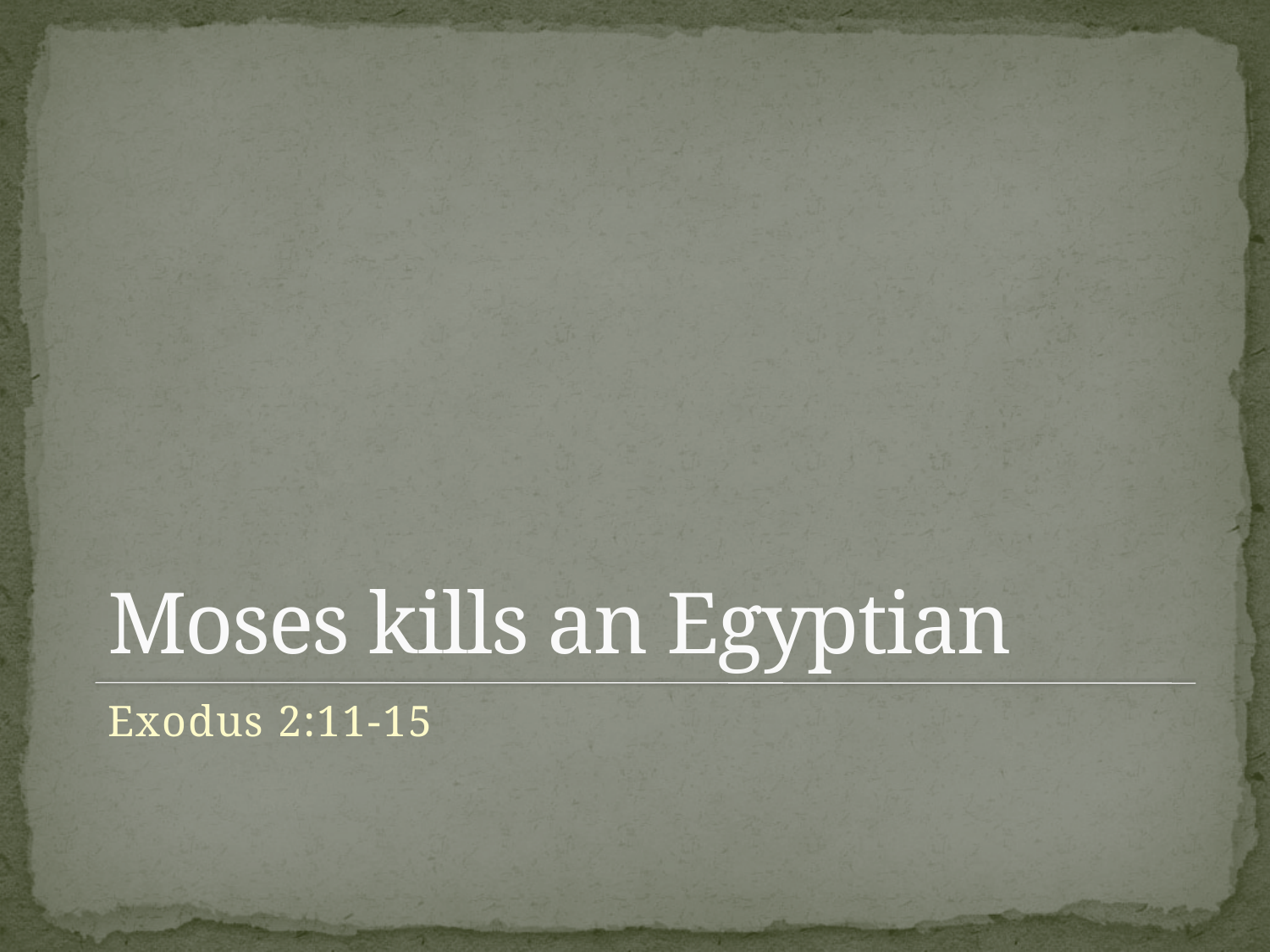

# Moses kills an Egyptian
Exodus 2:11-15